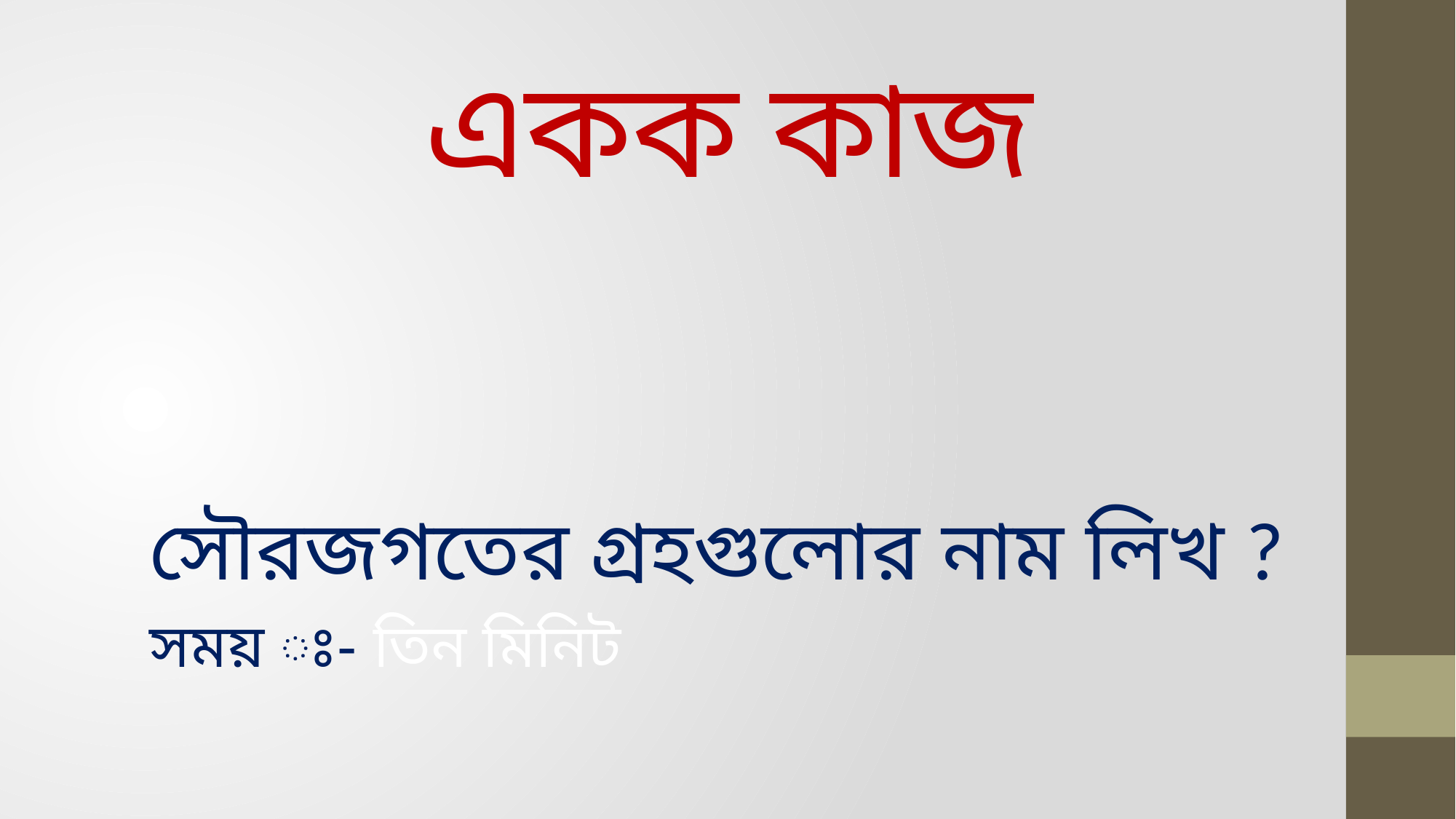

# একক কাজ

সৌরজগতের গ্রহগুলোর নাম লিখ ?
সময় ঃ- তিন মিনিট